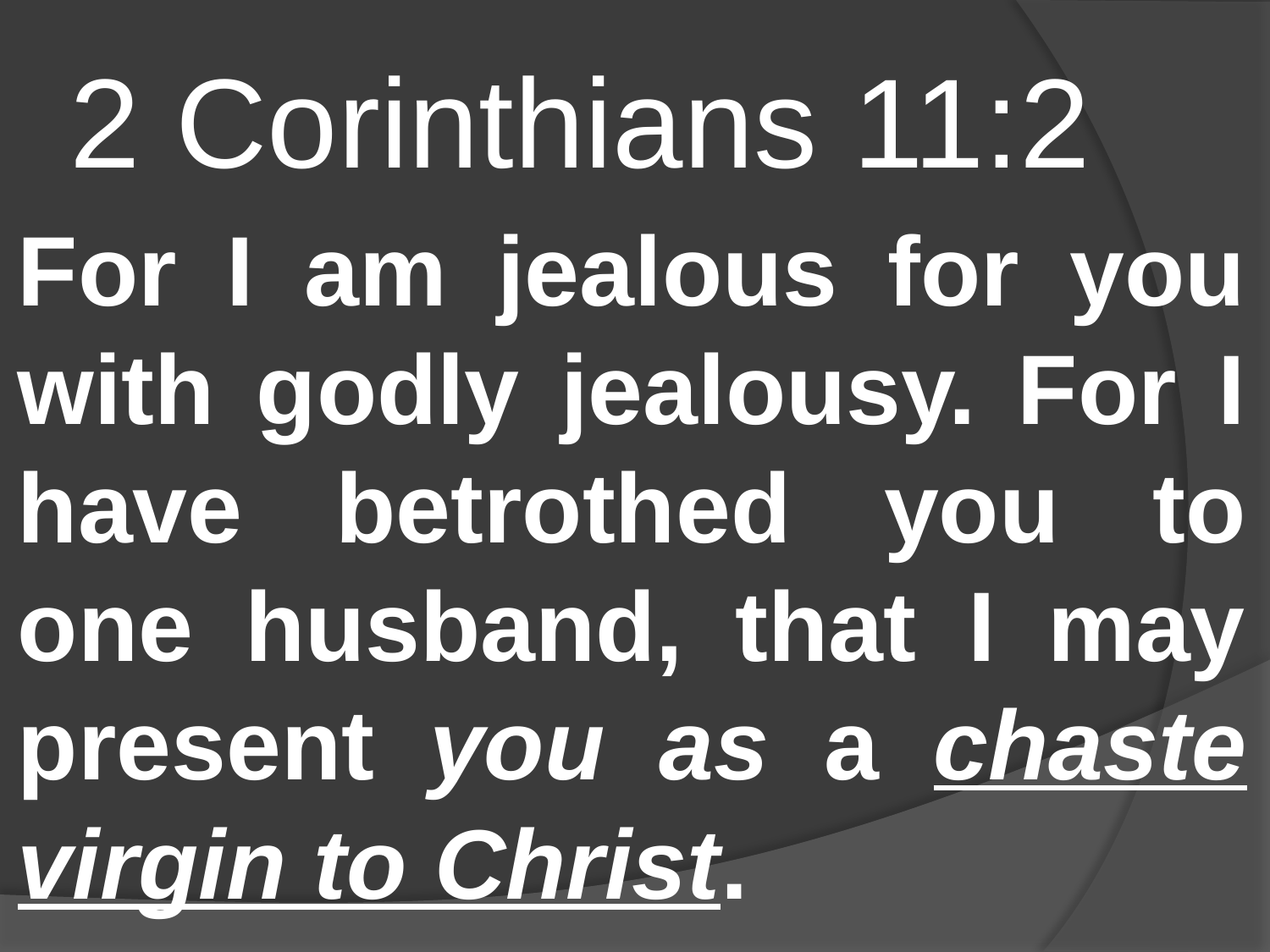

# 2 Corinthians 11:2
For I am jealous for you with godly jealousy. For I have betrothed you to one husband, that I may present you as a chaste virgin to Christ.